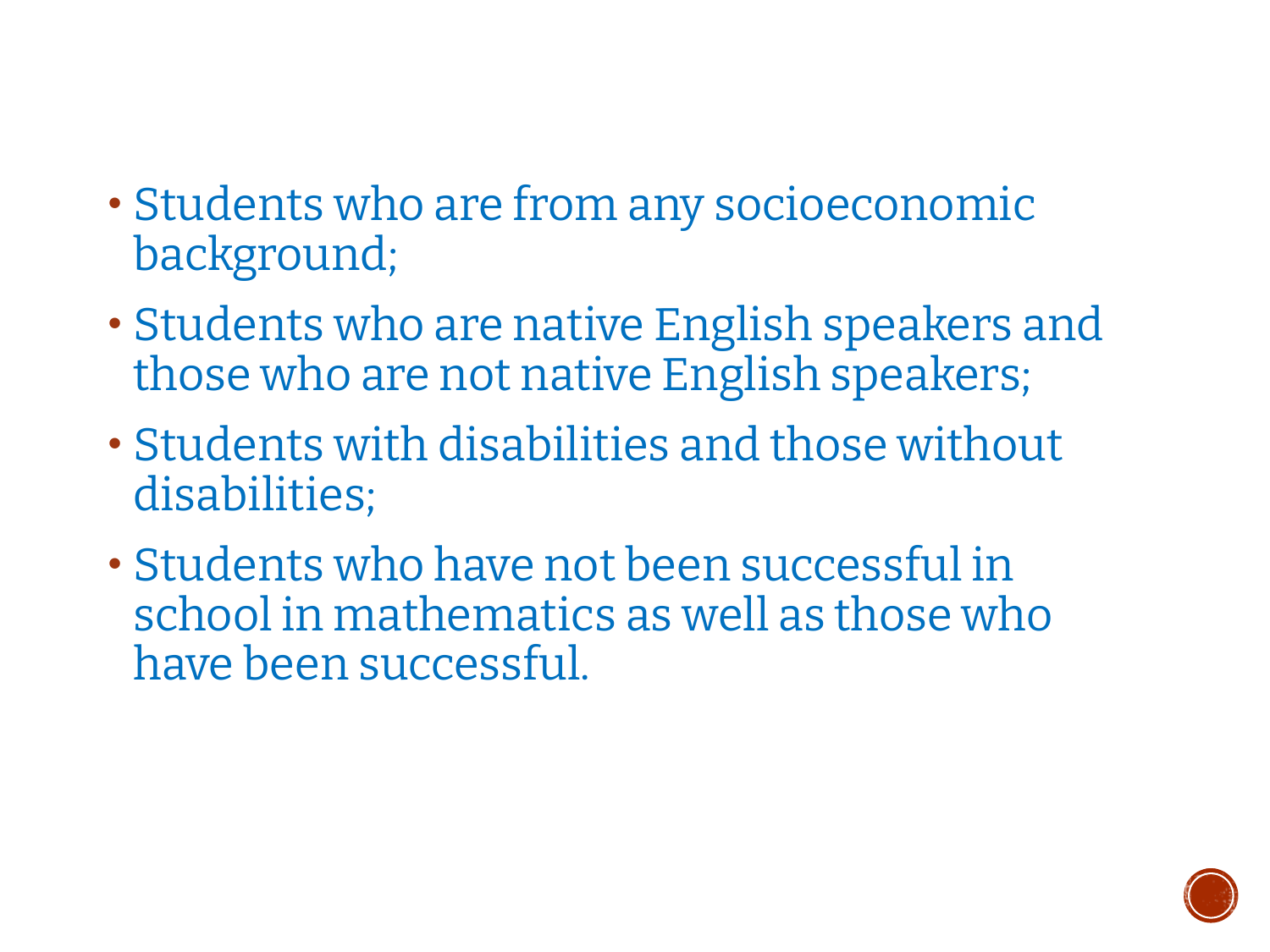

#
Students who are from any socioeconomic background;
Students who are native English speakers and those who are not native English speakers;
Students with disabilities and those without disabilities;
Students who have not been successful in school in mathematics as well as those who have been successful.